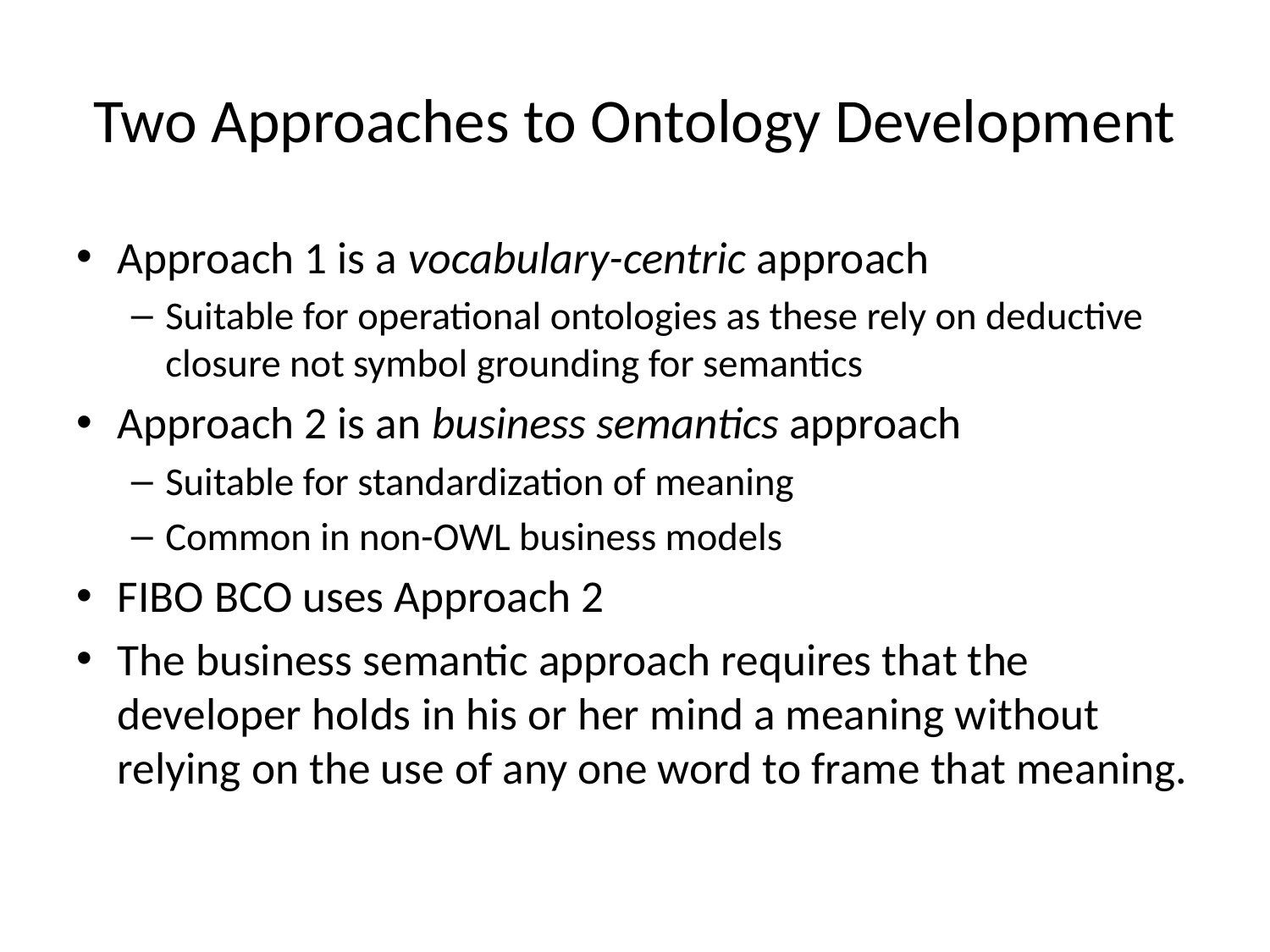

# Two Approaches to Ontology Development
Approach 1 is a vocabulary-centric approach
Suitable for operational ontologies as these rely on deductive closure not symbol grounding for semantics
Approach 2 is an business semantics approach
Suitable for standardization of meaning
Common in non-OWL business models
FIBO BCO uses Approach 2
The business semantic approach requires that the developer holds in his or her mind a meaning without relying on the use of any one word to frame that meaning.